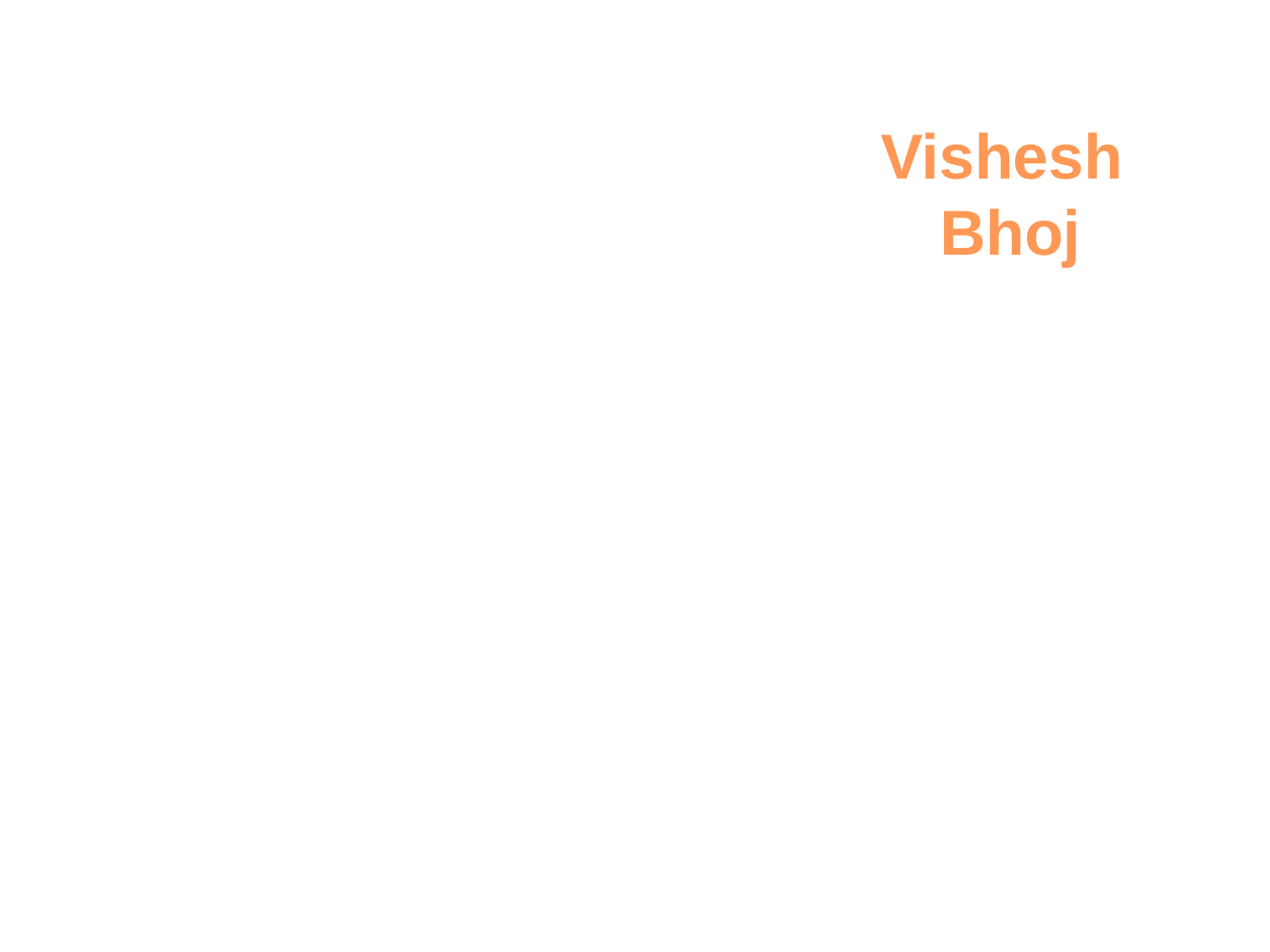

UPS Billekh Navin ALMORA

Vishesh
Bhoj
PS Naughar Garur BAGESHWAR